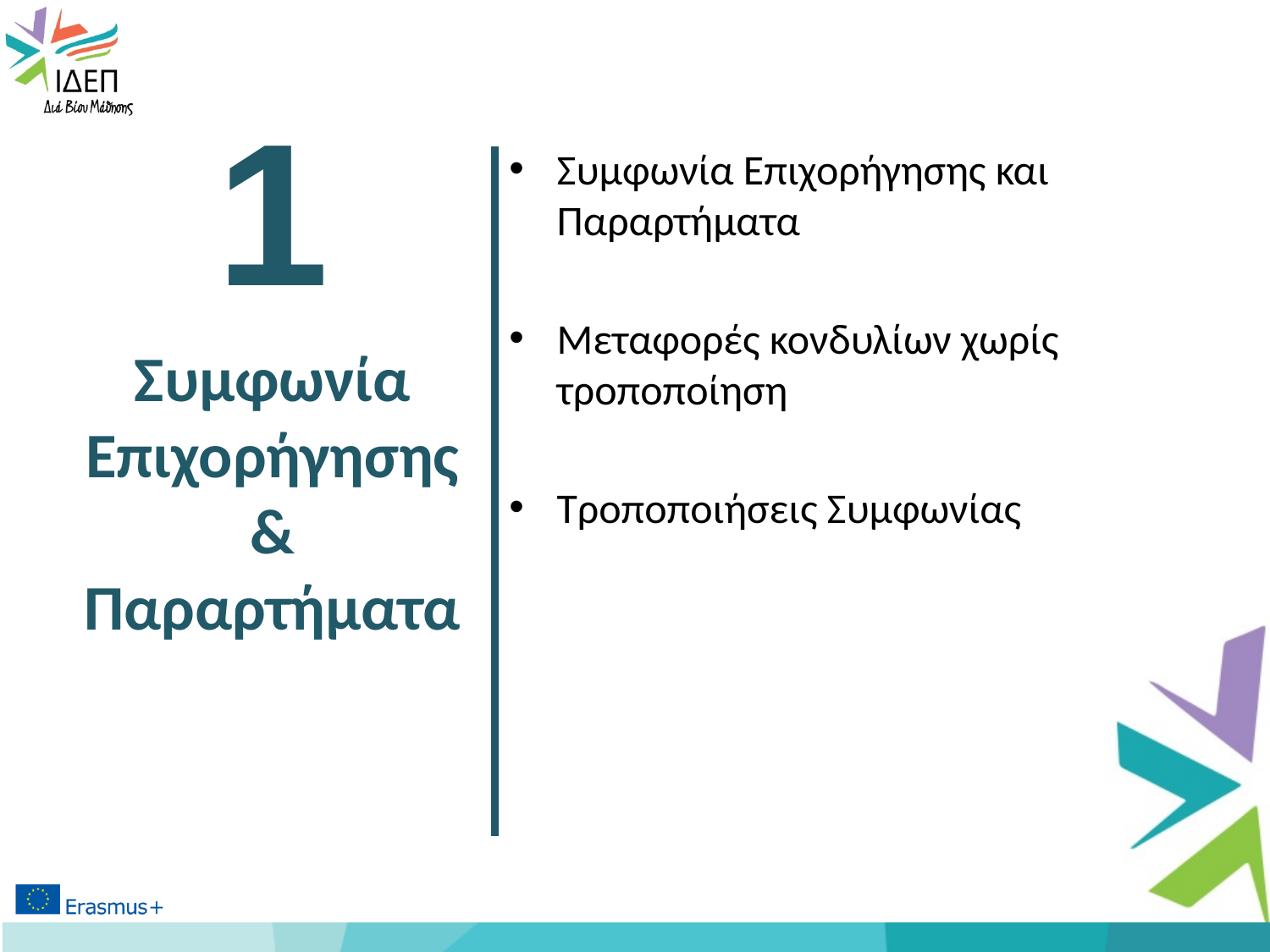

1
Συμφωνία Επιχορήγησης & Παραρτήματα
Συμφωνία Επιχορήγησης και Παραρτήματα

Μεταφορές κονδυλίων χωρίς τροποποίηση

Τροποποιήσεις Συμφωνίας